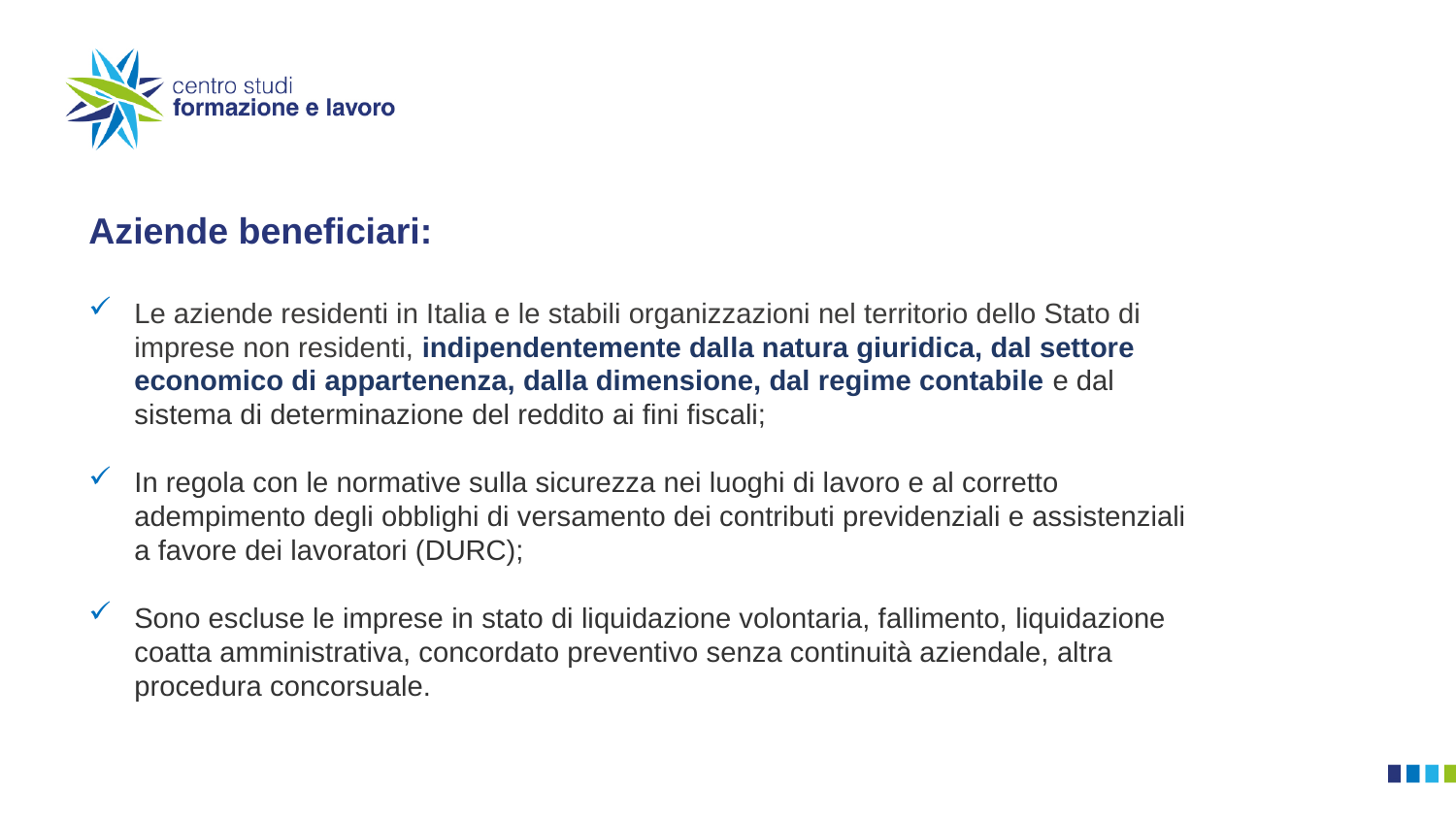

Aziende beneficiari:

Le aziende residenti in Italia e le stabili organizzazioni nel territorio dello Stato di imprese non residenti, indipendentemente dalla natura giuridica, dal settore economico di appartenenza, dalla dimensione, dal regime contabile e dal sistema di determinazione del reddito ai fini fiscali;

In regola con le normative sulla sicurezza nei luoghi di lavoro e al corretto adempimento degli obblighi di versamento dei contributi previdenziali e assistenziali a favore dei lavoratori (DURC);

Sono escluse le imprese in stato di liquidazione volontaria, fallimento, liquidazione coatta amministrativa, concordato preventivo senza continuità aziendale, altra procedura concorsuale.